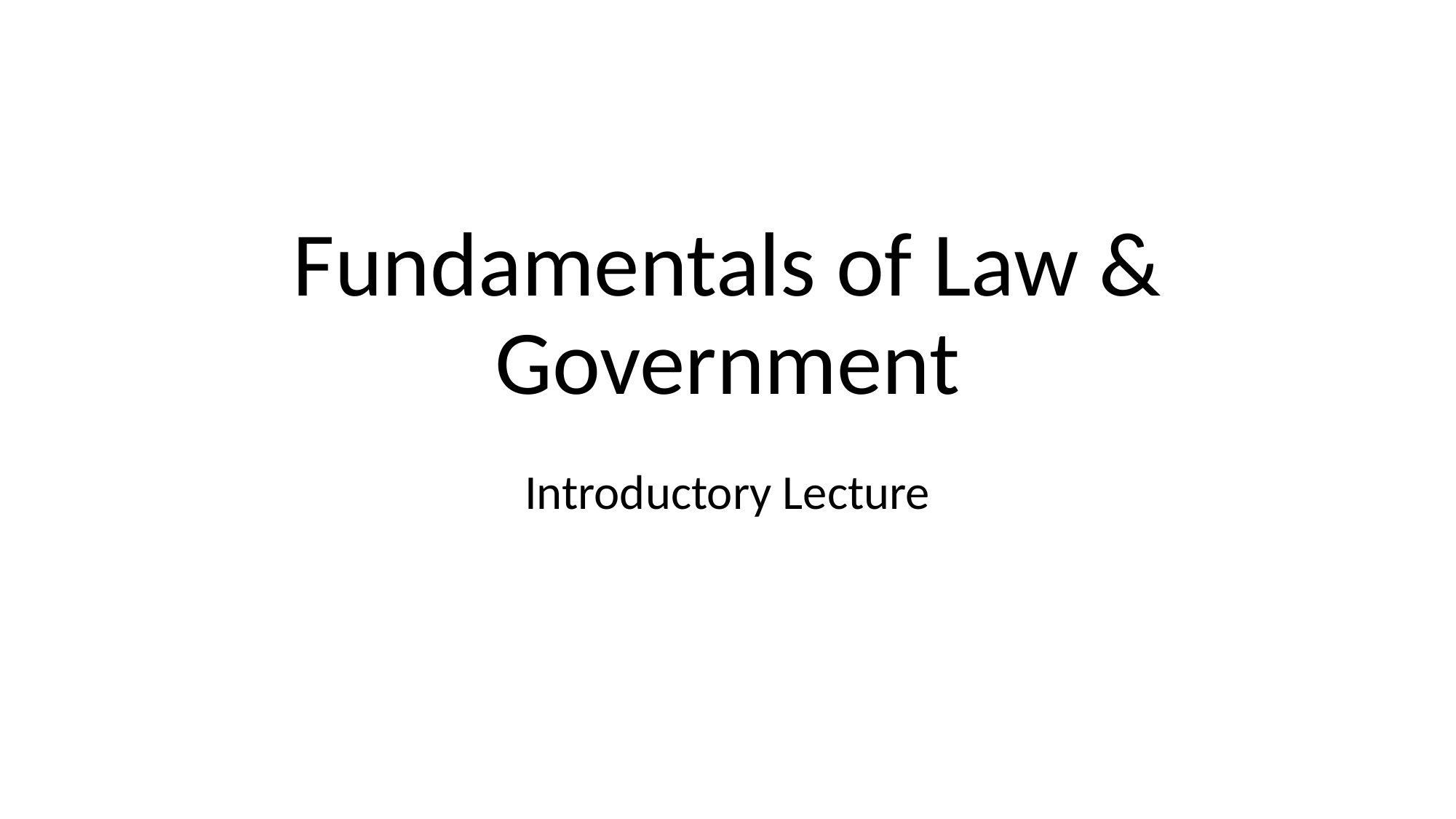

# Fundamentals of Law & Government
Introductory Lecture